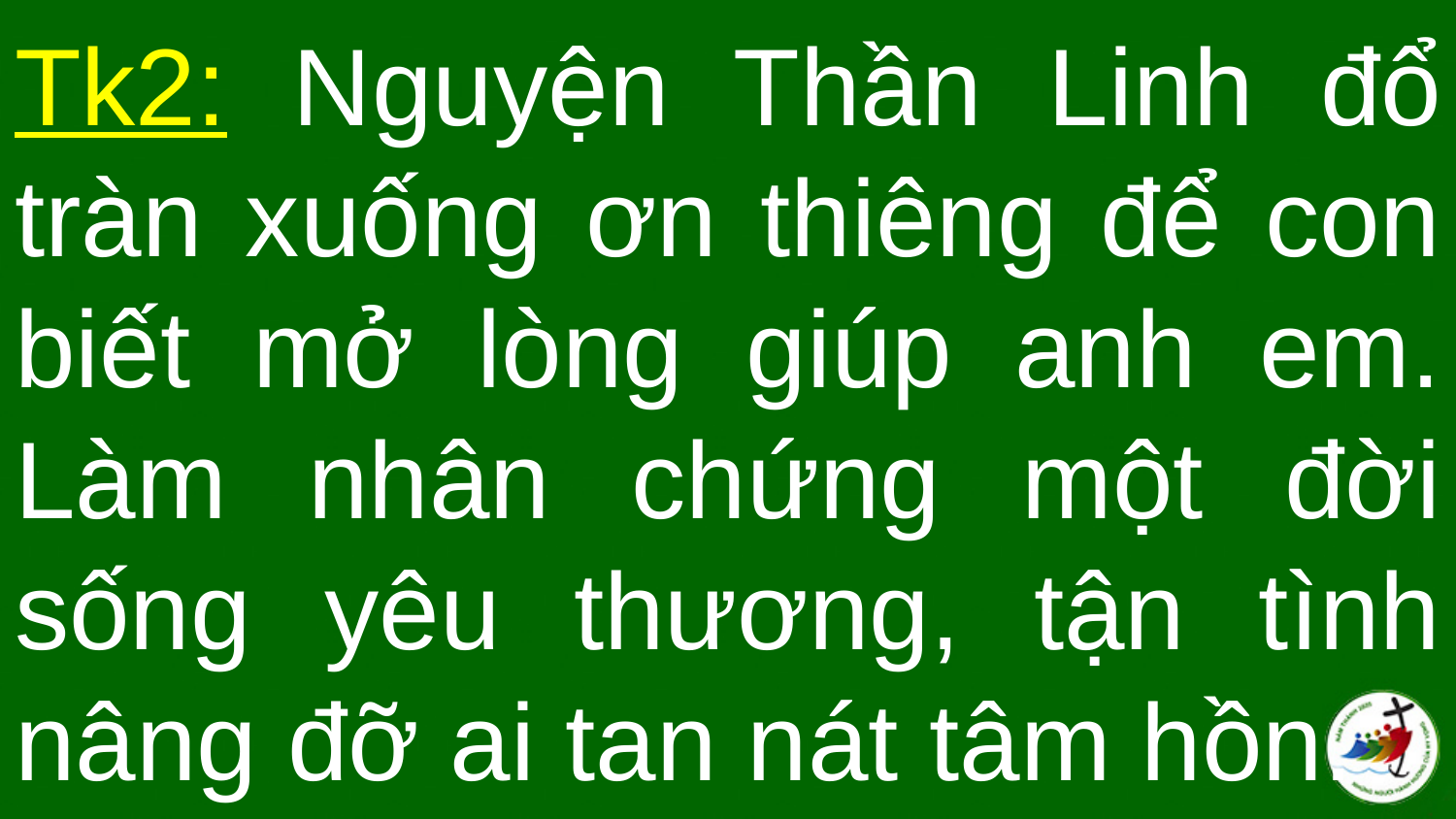

# Tk2: Nguyện Thần Linh đổ tràn xuống ơn thiêng để con biết mở lòng giúp anh em. Làm nhân chứng một đời sống yêu thương, tận tình nâng đỡ ai tan nát tâm hồn.